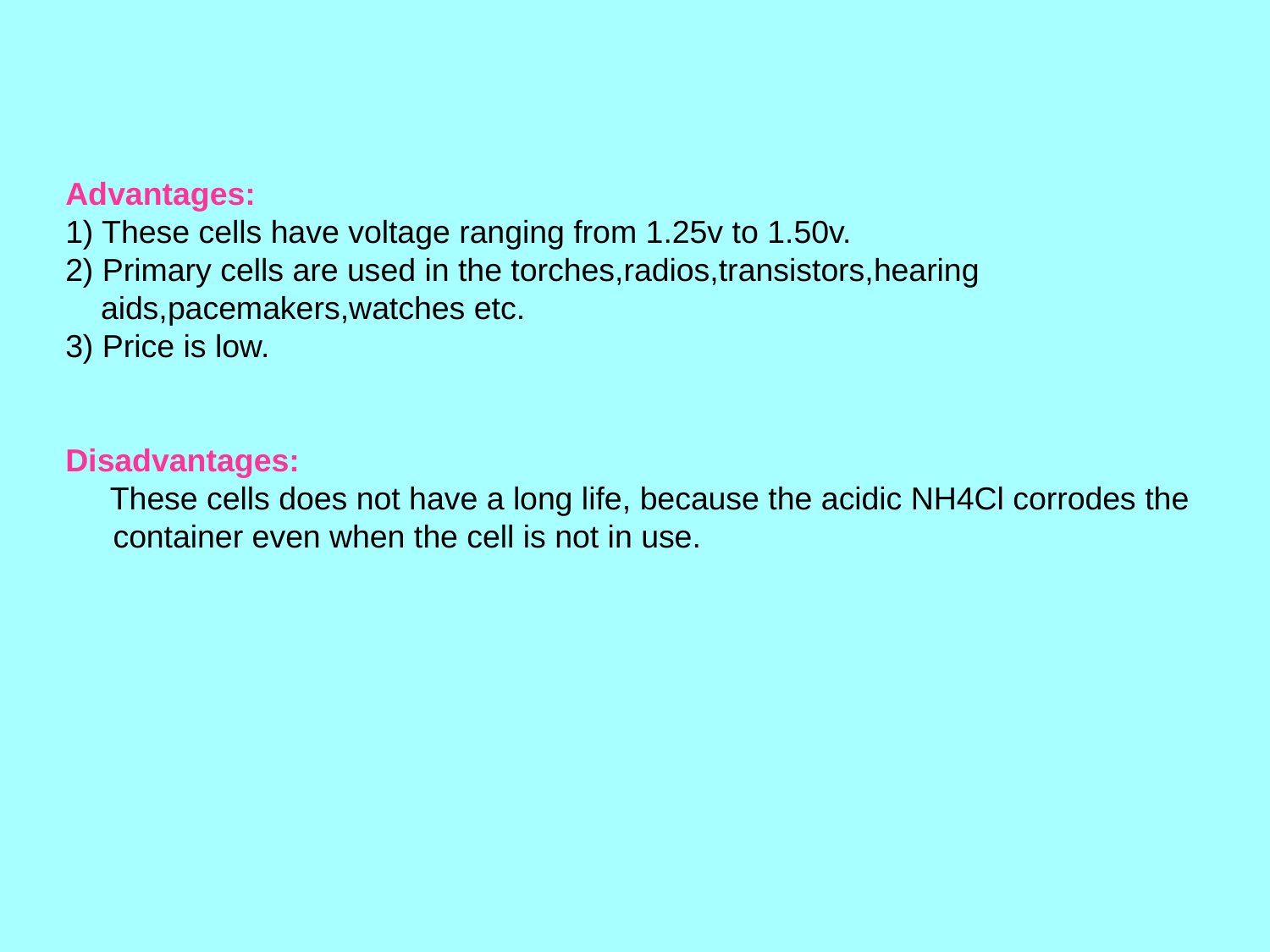

Advantages:
1) These cells have voltage ranging from 1.25v to 1.50v.
2) Primary cells are used in the torches,radios,transistors,hearing
    aids,pacemakers,watches etc.
3) Price is low.

Disadvantages:
     These cells does not have a long life, because the acidic NH4Cl corrodes the container even when the cell is not in use.